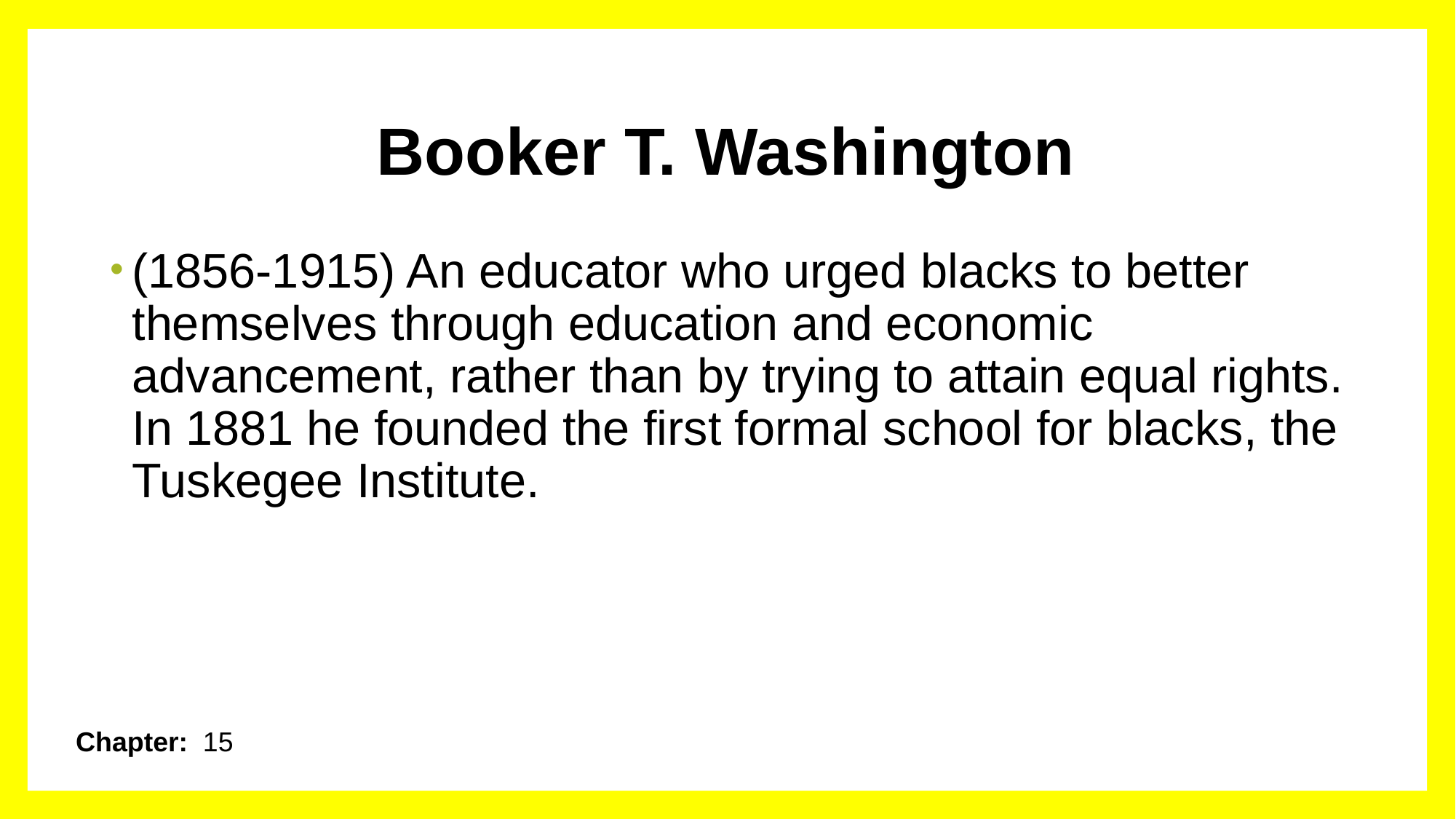

# Booker T. Washington
(1856-1915) An educator who urged blacks to better themselves through education and economic advancement, rather than by trying to attain equal rights. In 1881 he founded the first formal school for blacks, the Tuskegee Institute.
Chapter:  15